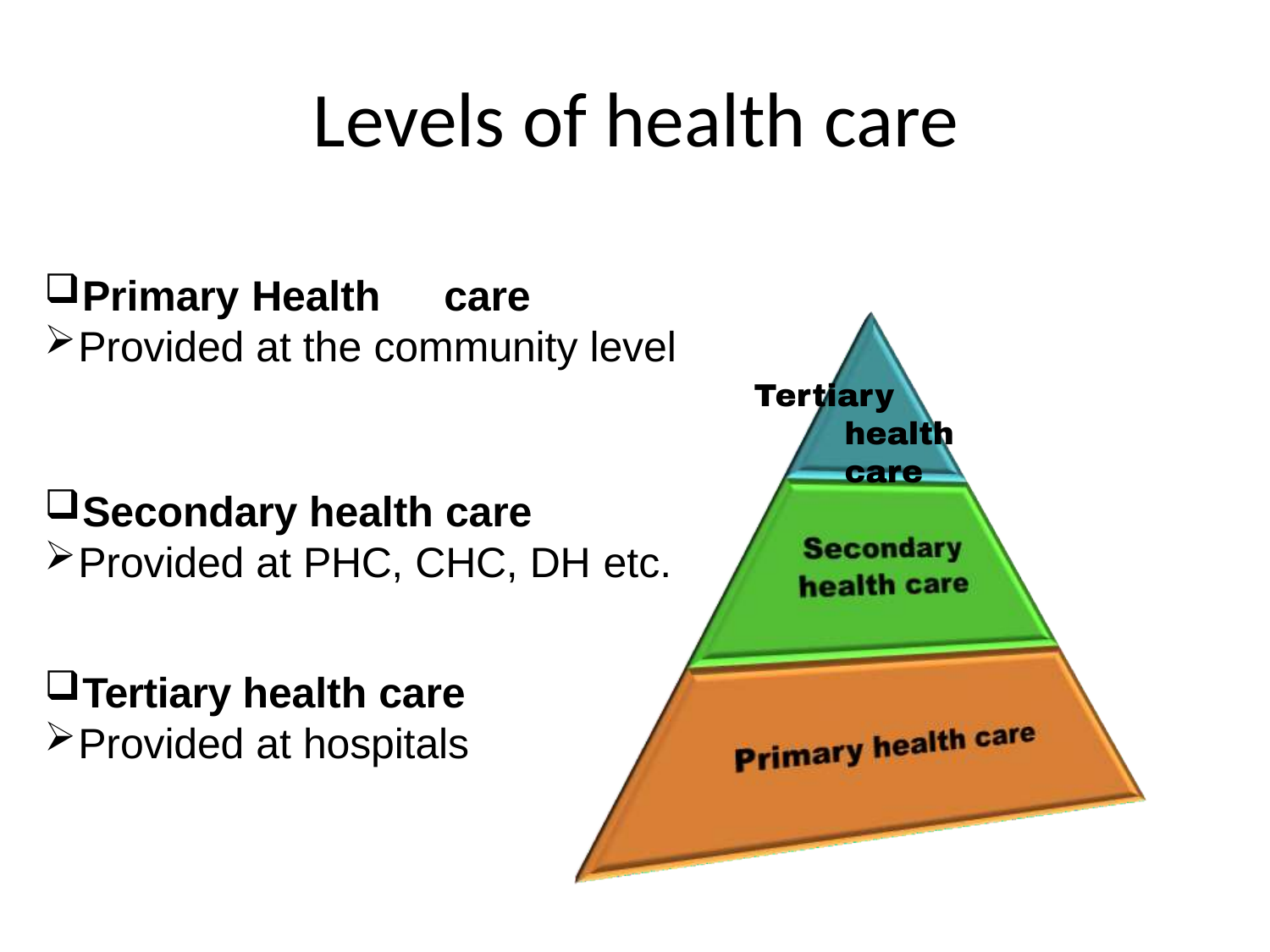

# Levels of health care
Primary Health	care
Provided at the community level
Tertiary health  care
Secondary health care
Provided at PHC, CHC, DH etc.

Tertiary health care
Provided at hospitals